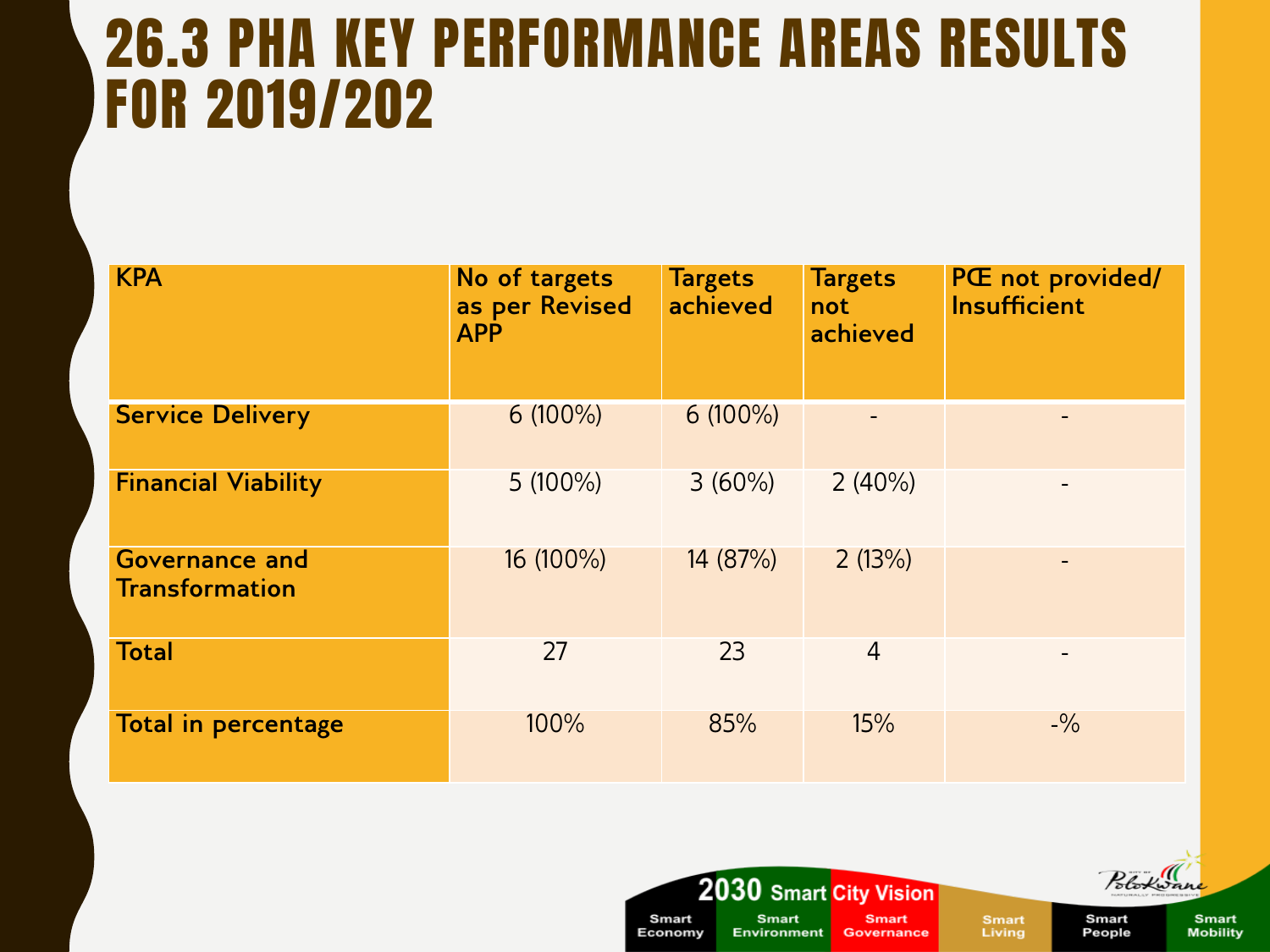

# 26.3 PHA KEY PERFORMANCE AREAS RESULTS FOR 2019/202
| KPA | No of targets as per Revised APP | Targets achieved | Targets not achieved | POE not provided/ Insufficient |
| --- | --- | --- | --- | --- |
| Service Delivery | 6 (100%) | 6 (100%) | - | - |
| Financial Viability | 5 (100%) | 3 (60%) | 2 (40%) | - |
| Governance and Transformation | 16 (100%) | 14 (87%) | 2 (13%) | - |
| Total | 27 | 23 | 4 | - |
| Total in percentage | 100% | 85% | 15% | -% |